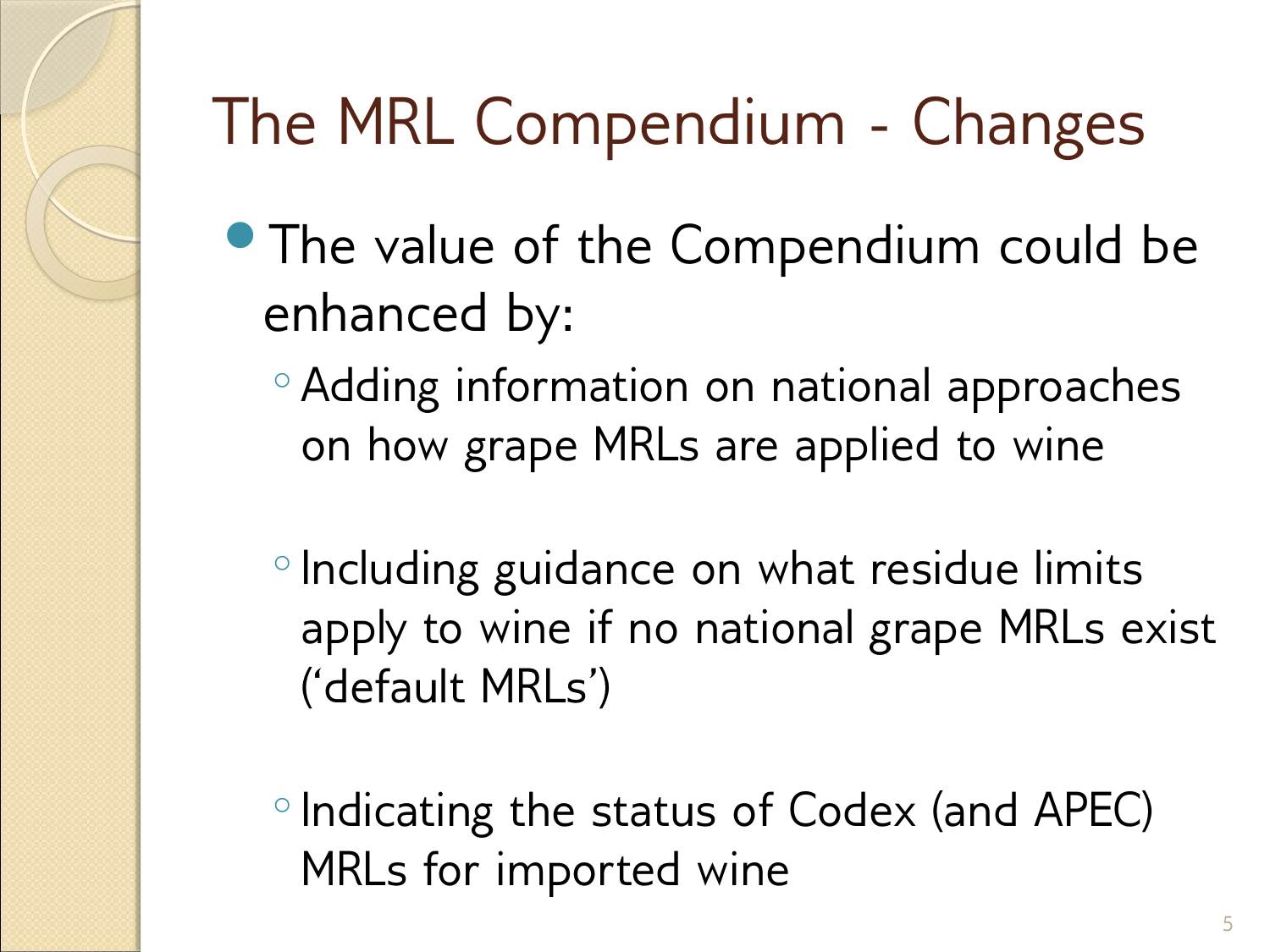

# The MRL Compendium - Changes
The value of the Compendium could be enhanced by:
Adding information on national approaches on how grape MRLs are applied to wine

Including guidance on what residue limits apply to wine if no national grape MRLs exist (‘default MRLs’)

Indicating the status of Codex (and APEC) MRLs for imported wine
5